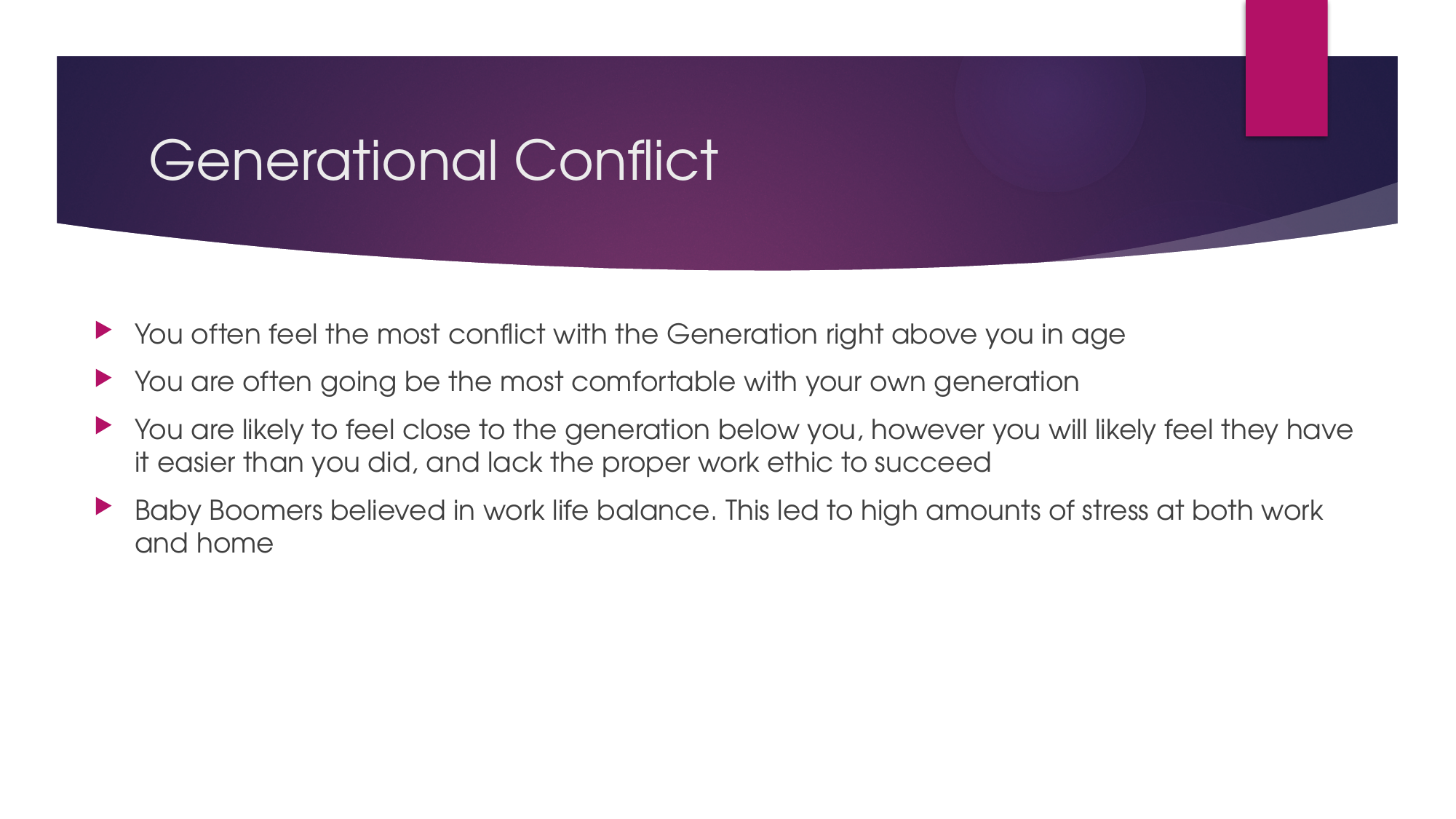

# Generational Conflict
You often feel the most conflict with the Generation right above you in age
You are often going be the most comfortable with your own generation
You are likely to feel close to the generation below you, however you will likely feel they have it easier than you did, and lack the proper work ethic to succeed
Baby Boomers believed in work life balance. This led to high amounts of stress at both work and home